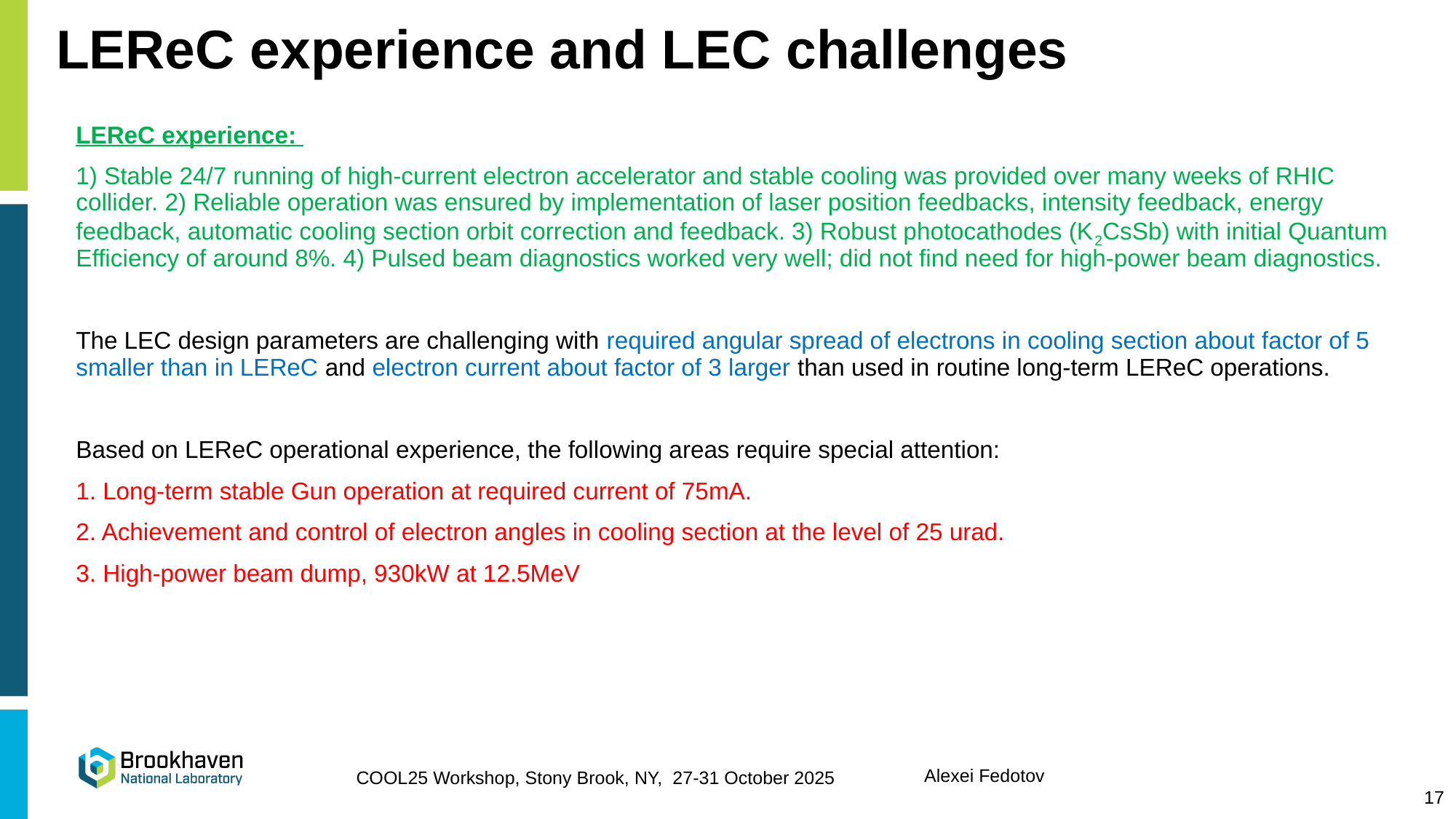

# LEReC experience and LEC challenges
LEReC experience:
1) Stable 24/7 running of high-current electron accelerator and stable cooling was provided over many weeks of RHIC collider. 2) Reliable operation was ensured by implementation of laser position feedbacks, intensity feedback, energy feedback, automatic cooling section orbit correction and feedback. 3) Robust photocathodes (K2CsSb) with initial Quantum Efficiency of around 8%. 4) Pulsed beam diagnostics worked very well; did not find need for high-power beam diagnostics.

The LEC design parameters are challenging with required angular spread of electrons in cooling section about factor of 5 smaller than in LEReC and electron current about factor of 3 larger than used in routine long-term LEReC operations.

Based on LEReC operational experience, the following areas require special attention:
1. Long-term stable Gun operation at required current of 75mA.
2. Achievement and control of electron angles in cooling section at the level of 25 urad.
3. High-power beam dump, 930kW at 12.5MeV
17